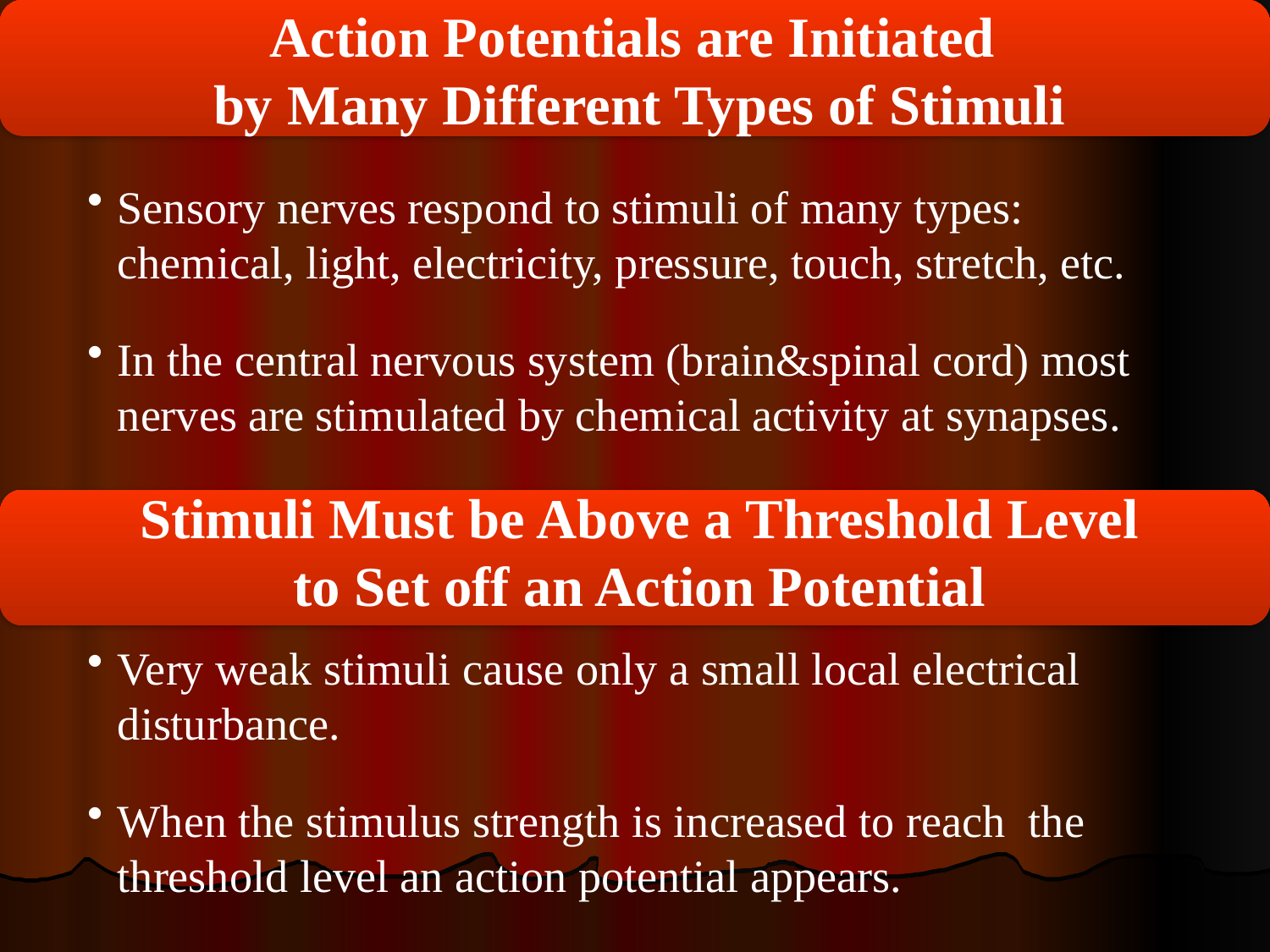

Action Potentials are Initiated
by Many Different Types of Stimuli
Sensory nerves respond to stimuli of many types: chemical, light, electricity, pressure, touch, stretch, etc.
In the central nervous system (brain&spinal cord) most nerves are stimulated by chemical activity at synapses.
 Stimuli Must be Above a Threshold Level
to Set off an Action Potential
Very weak stimuli cause only a small local electrical disturbance.
When the stimulus strength is increased to reach  the threshold level an action potential appears.